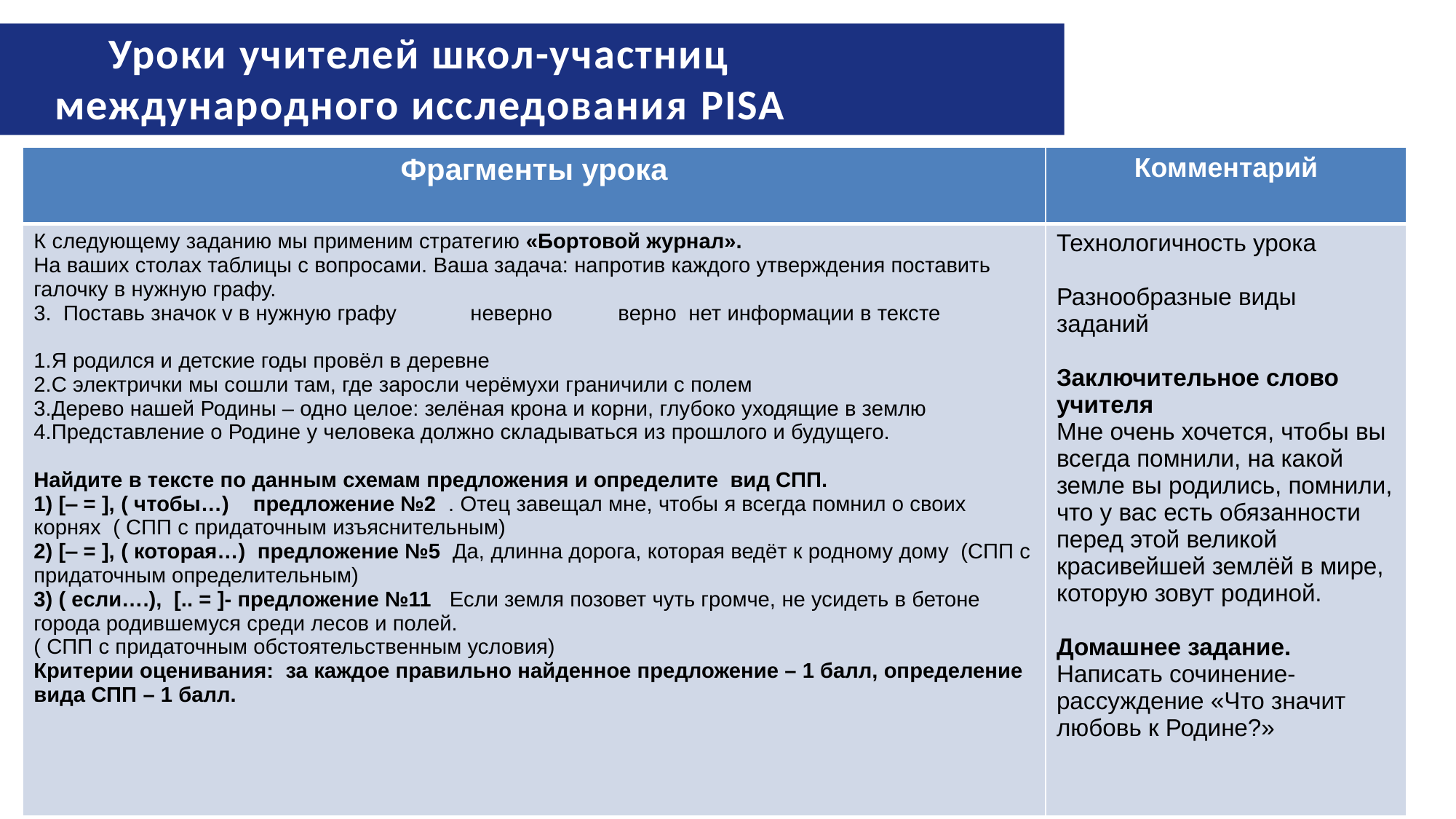

# Уроки учителей школ-участниц международного исследования PISA
| Фрагменты урока | Комментарий |
| --- | --- |
| К следующему заданию мы применим стратегию «Бортовой журнал». На ваших столах таблицы с вопросами. Ваша задача: напротив каждого утверждения поставить галочку в нужную графу. 3. Поставь значок v в нужную графу неверно верно нет информации в тексте 1.Я родился и детские годы провёл в деревне 2.С электрички мы сошли там, где заросли черёмухи граничили с полем 3.Дерево нашей Родины – одно целое: зелёная крона и корни, глубоко уходящие в землю 4.Представление о Родине у человека должно складываться из прошлого и будущего. Найдите в тексте по данным схемам предложения и определите вид СПП. 1) [‒ = ], ( чтобы…) предложение №2 . Отец завещал мне, чтобы я всегда помнил о своих корнях ( СПП с придаточным изъяснительным) 2) [‒ = ], ( которая…) предложение №5 Да, длинна дорога, которая ведёт к родному дому (СПП с придаточным определительным) 3) ( если….), [.. = ]- предложение №11 Если земля позовет чуть громче, не усидеть в бетоне города родившемуся среди лесов и полей. ( СПП с придаточным обстоятельственным условия) Критерии оценивания: за каждое правильно найденное предложение – 1 балл, определение вида СПП – 1 балл. | Технологичность урока Разнообразные виды заданий Заключительное слово учителя Мне очень хочется, чтобы вы всегда помнили, на какой земле вы родились, помнили, что у вас есть обязанности перед этой великой красивейшей землёй в мире, которую зовут родиной. Домашнее задание. Написать сочинение-рассуждение «Что значит любовь к Родине?» |
35